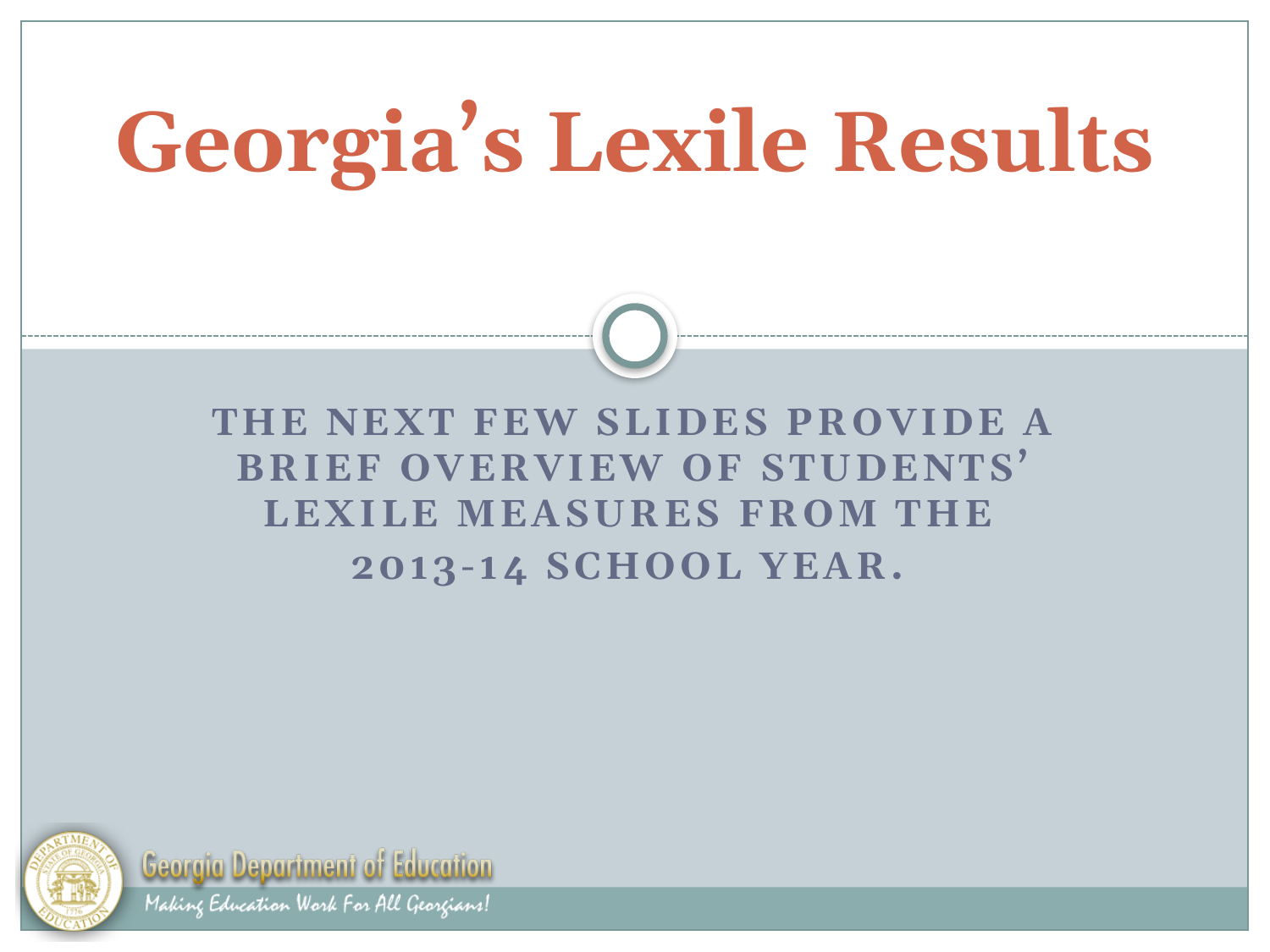

# Georgia’s Lexile Results
The next few slides provide a brief overview of students’ Lexile measures from the
2013-14 school year.